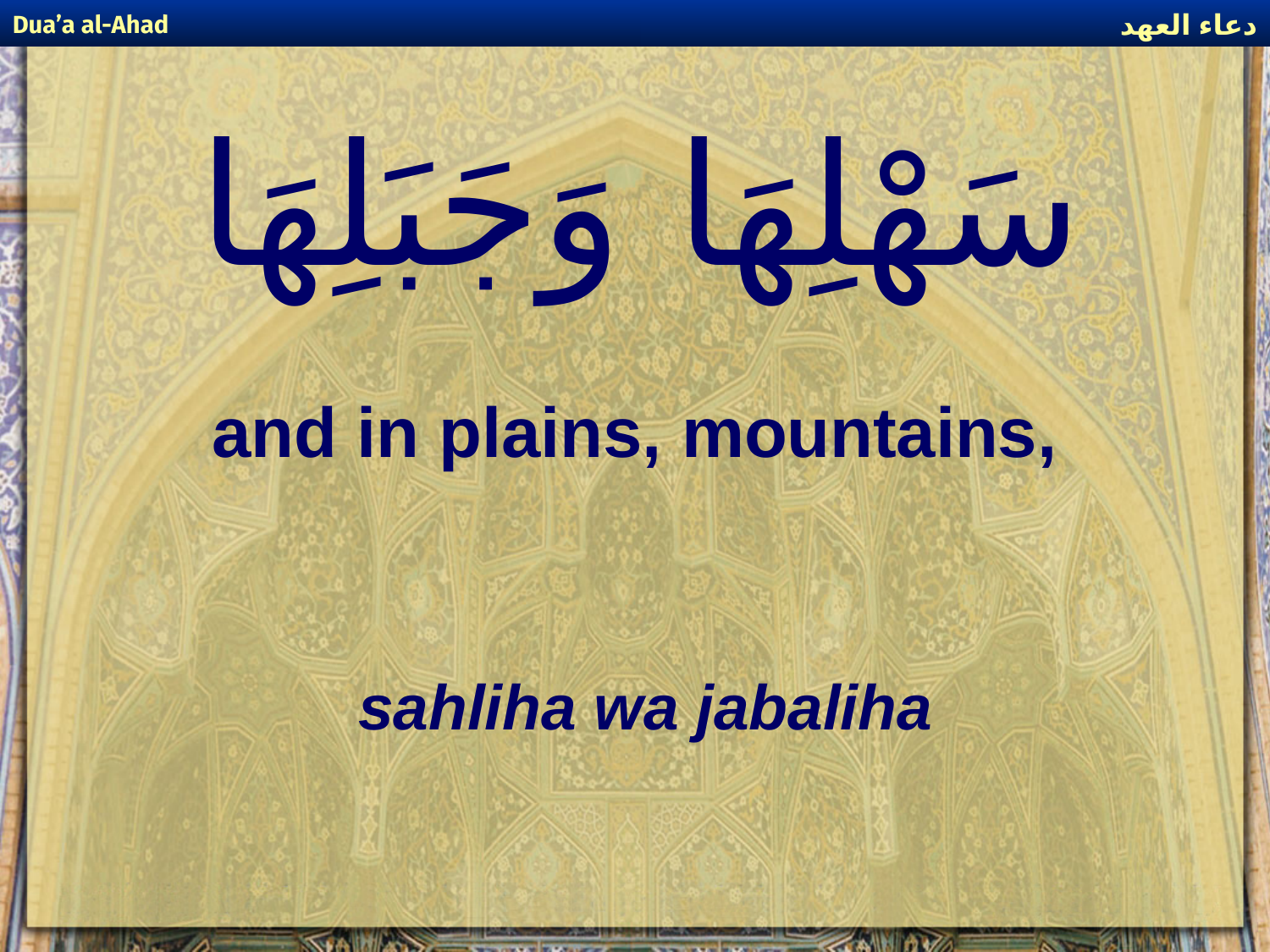

دعاء العهد
Dua’a al-Ahad
# سَهْلِهَا وَجَبَلِهَا
and in plains, mountains,
sahliha wa jabaliha